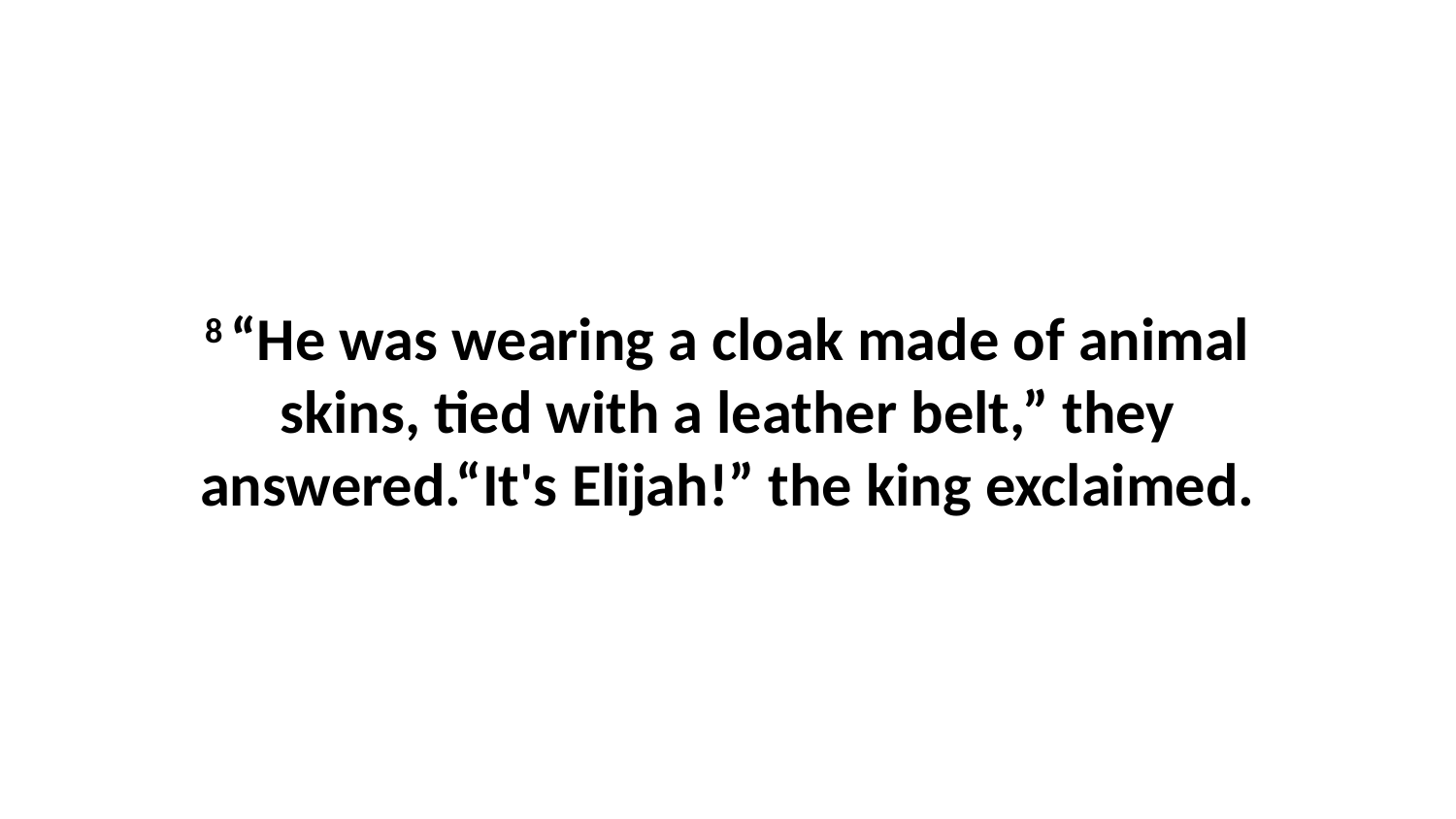

8 “He was wearing a cloak made of animal skins, tied with a leather belt,” they answered.“It's Elijah!” the king exclaimed.